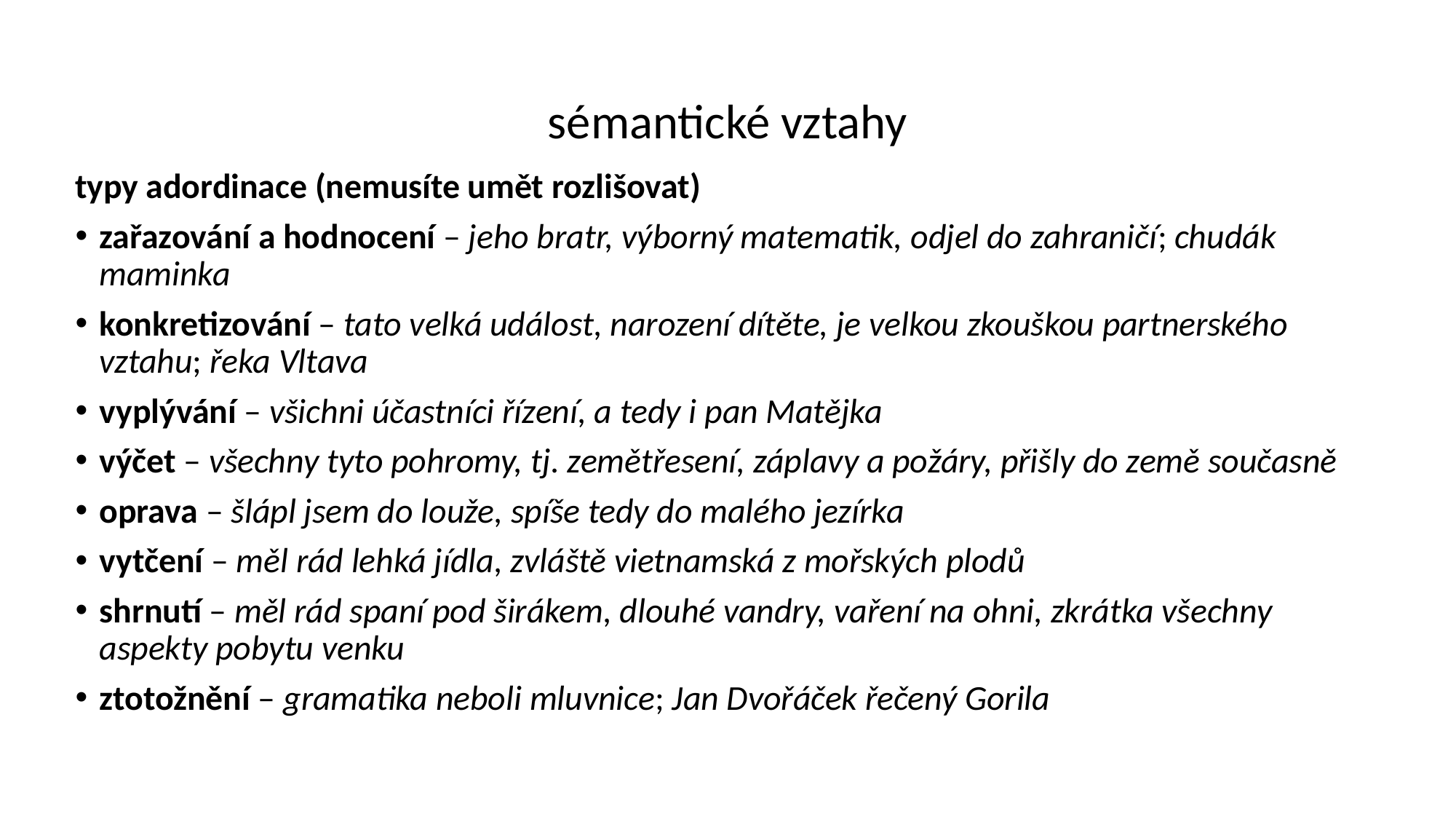

# sémantické vztahy
typy adordinace (nemusíte umět rozlišovat)
zařazování a hodnocení – jeho bratr, výborný matematik, odjel do zahraničí; chudák maminka
konkretizování – tato velká událost, narození dítěte, je velkou zkouškou partnerského vztahu; řeka Vltava
vyplývání – všichni účastníci řízení, a tedy i pan Matějka
výčet – všechny tyto pohromy, tj. zemětřesení, záplavy a požáry, přišly do země současně
oprava – šlápl jsem do louže, spíše tedy do malého jezírka
vytčení – měl rád lehká jídla, zvláště vietnamská z mořských plodů
shrnutí – měl rád spaní pod širákem, dlouhé vandry, vaření na ohni, zkrátka všechny aspekty pobytu venku
ztotožnění – gramatika neboli mluvnice; Jan Dvořáček řečený Gorila